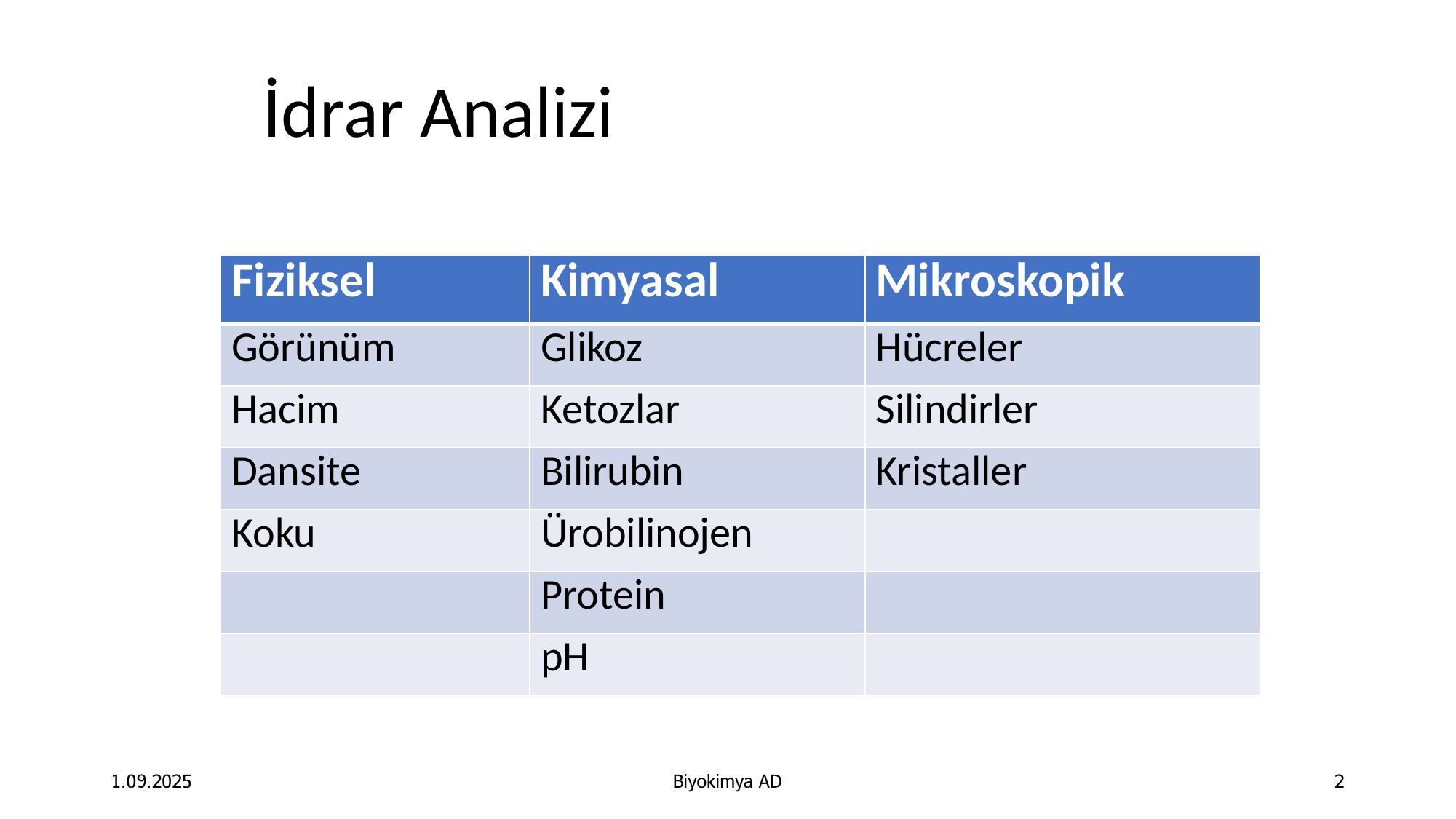

# İdrar Analizi
| Fiziksel | Kimyasal | Mikroskopik |
| --- | --- | --- |
| Görünüm | Glikoz | Hücreler |
| Hacim | Ketozlar | Silindirler |
| Dansite | Bilirubin | Kristaller |
| Koku | Ürobilinojen |  |
|  | Protein |  |
|  | pH |  |
1.09.2025
Biyokimya AD
2